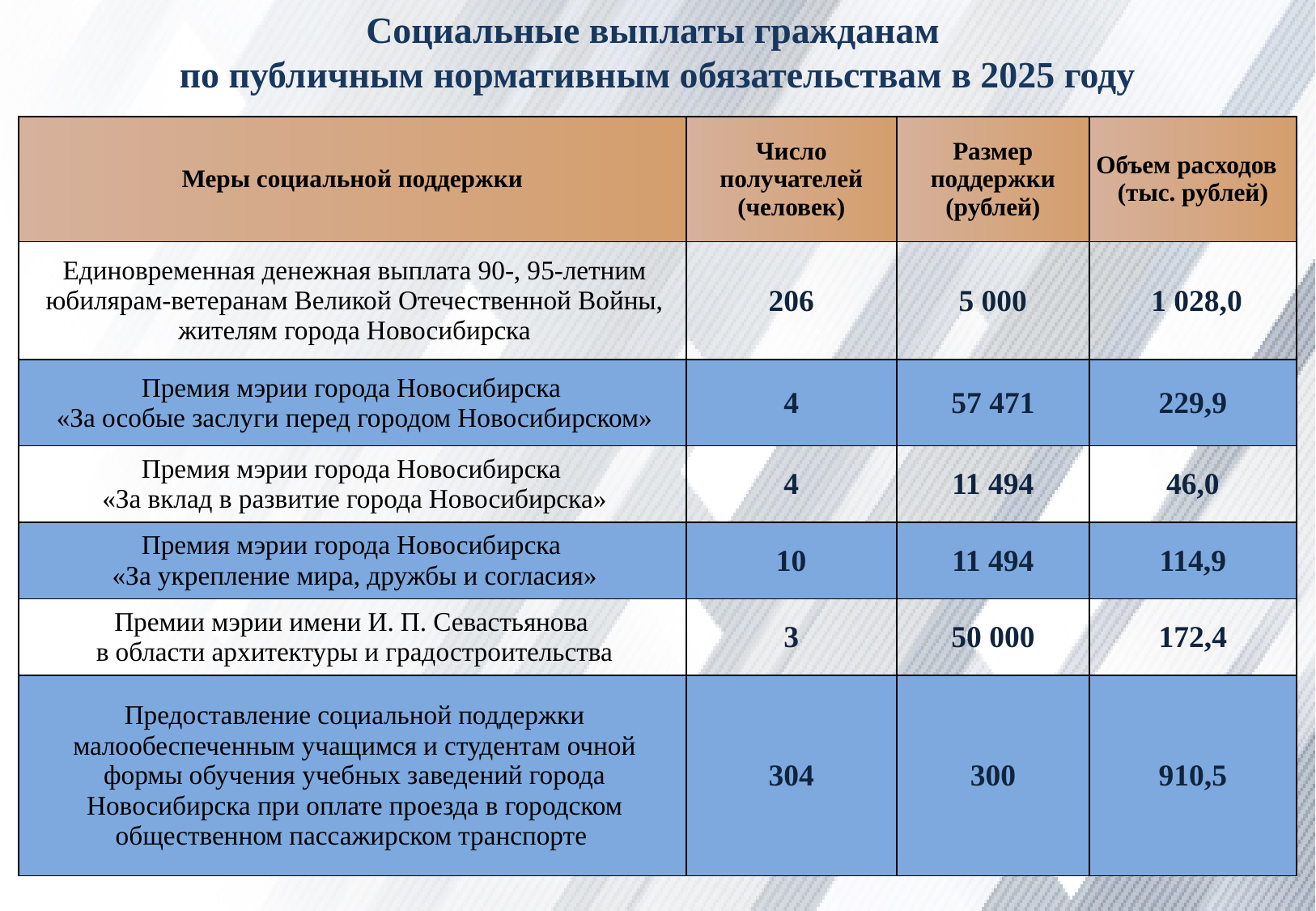

Социальные выплаты гражданам
по публичным нормативным обязательствам в 2025 году
| Меры социальной поддержки | Число получателей (человек) | Размер поддержки (рублей) | Объем расходов (тыс. рублей) |
| --- | --- | --- | --- |
| Единовременная денежная выплата 90-, 95-летним юбилярам-ветеранам Великой Отечественной Войны, жителям города Новосибирска | 206 | 5 000 | 1 028,0 |
| Премия мэрии города Новосибирска «За особые заслуги перед городом Новосибирском» | 4 | 57 471 | 229,9 |
| Премия мэрии города Новосибирска «За вклад в развитие города Новосибирска» | 4 | 11 494 | 46,0 |
| Премия мэрии города Новосибирска «За укрепление мира, дружбы и согласия» | 10 | 11 494 | 114,9 |
| Премии мэрии имени И. П. Севастьянова в области архитектуры и градостроительства | 3 | 50 000 | 172,4 |
| Предоставление социальной поддержки малообеспеченным учащимся и студентам очной формы обучения учебных заведений города Новосибирска при оплате проезда в городском общественном пассажирском транспорте | 304 | 300 | 910,5 |